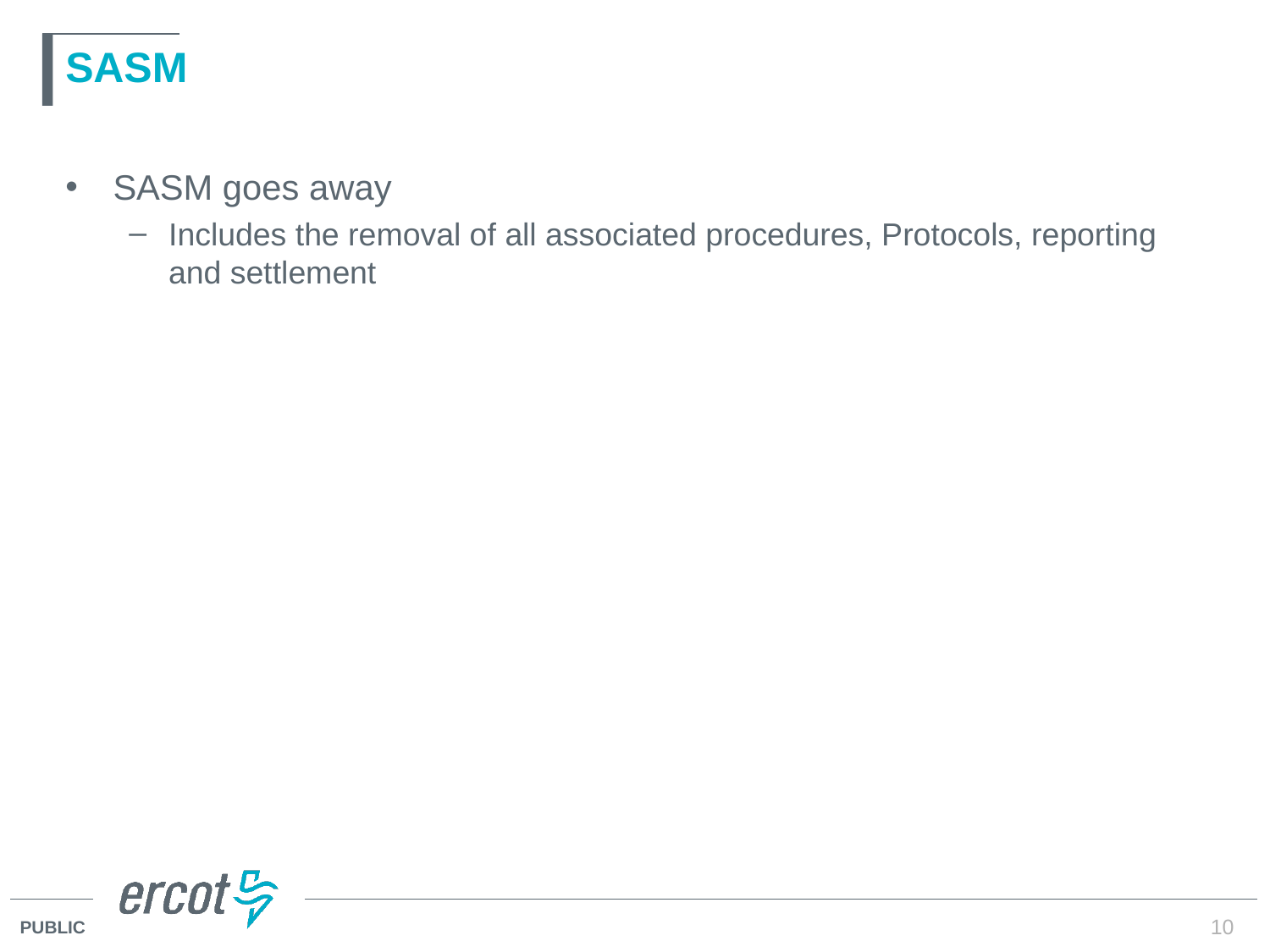

# SASM
SASM goes away
Includes the removal of all associated procedures, Protocols, reporting and settlement

10